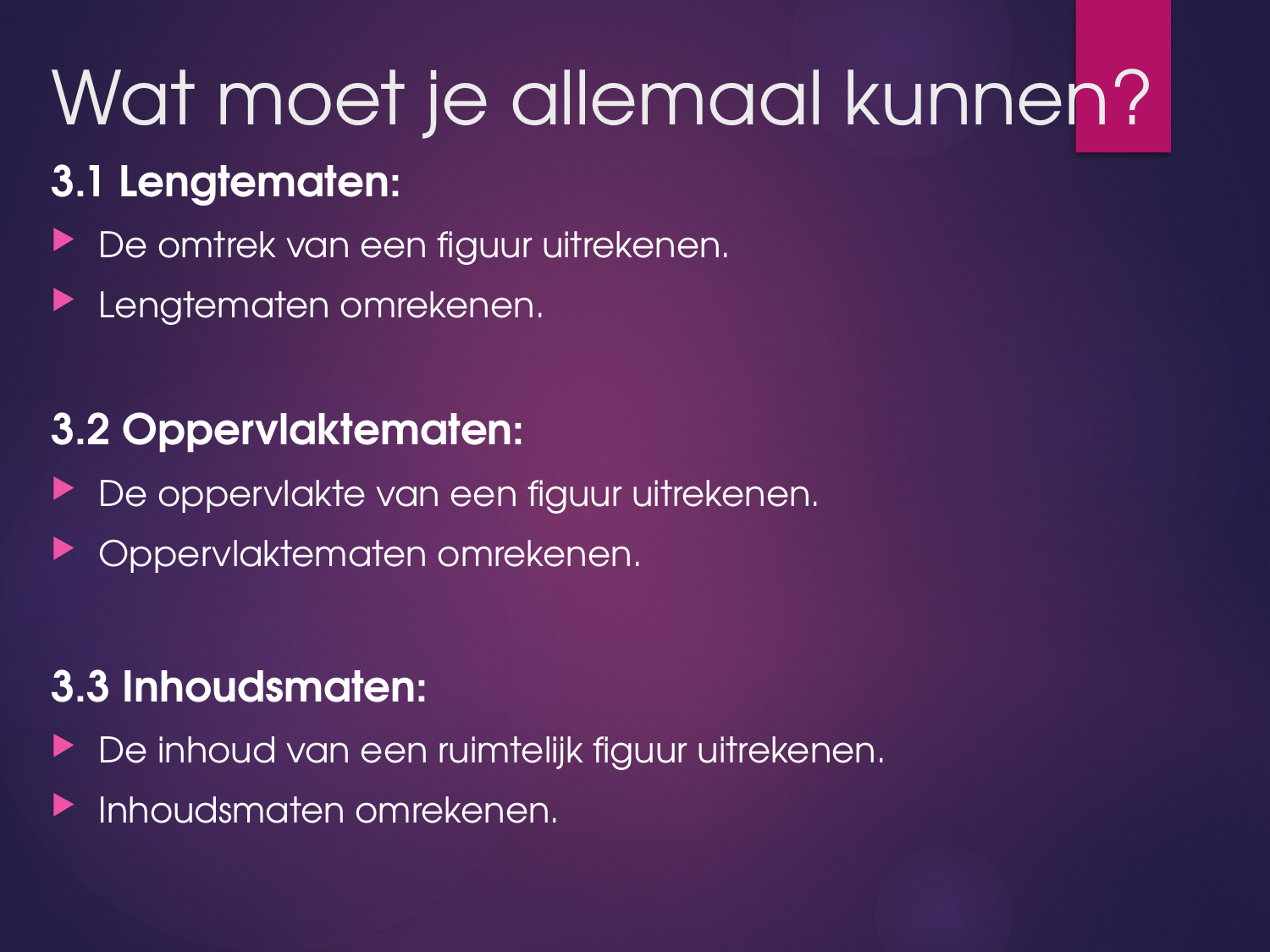

# Wat moet je allemaal kunnen?
3.1 Lengtematen:
De omtrek van een figuur uitrekenen.
Lengtematen omrekenen.

3.2 Oppervlaktematen:
De oppervlakte van een figuur uitrekenen.
Oppervlaktematen omrekenen.

3.3 Inhoudsmaten:
De inhoud van een ruimtelijk figuur uitrekenen.
Inhoudsmaten omrekenen.